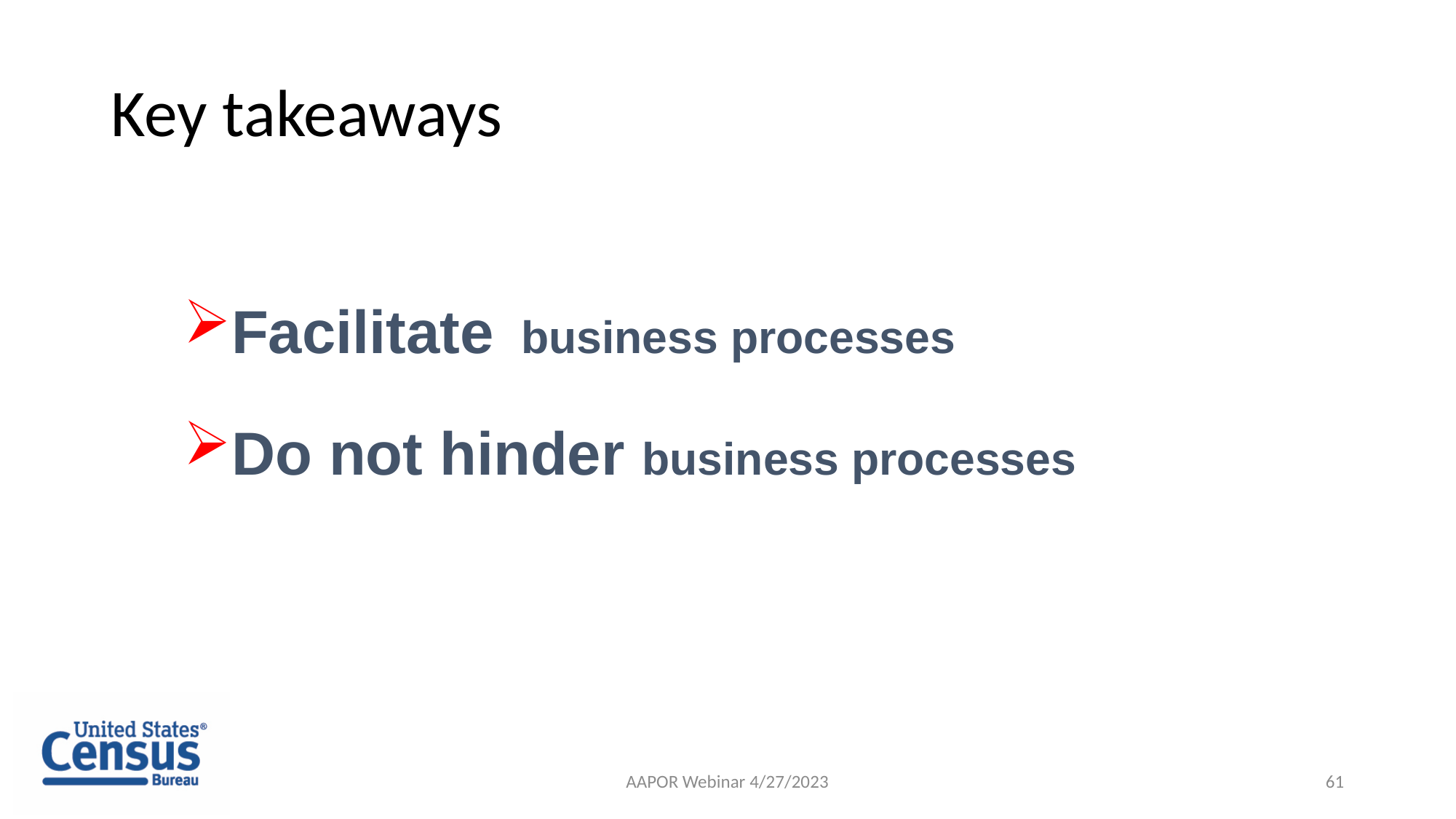

# Key takeaways

Facilitate  business processes
Do not hinder business processes

AAPOR Webinar 4/27/2023
61